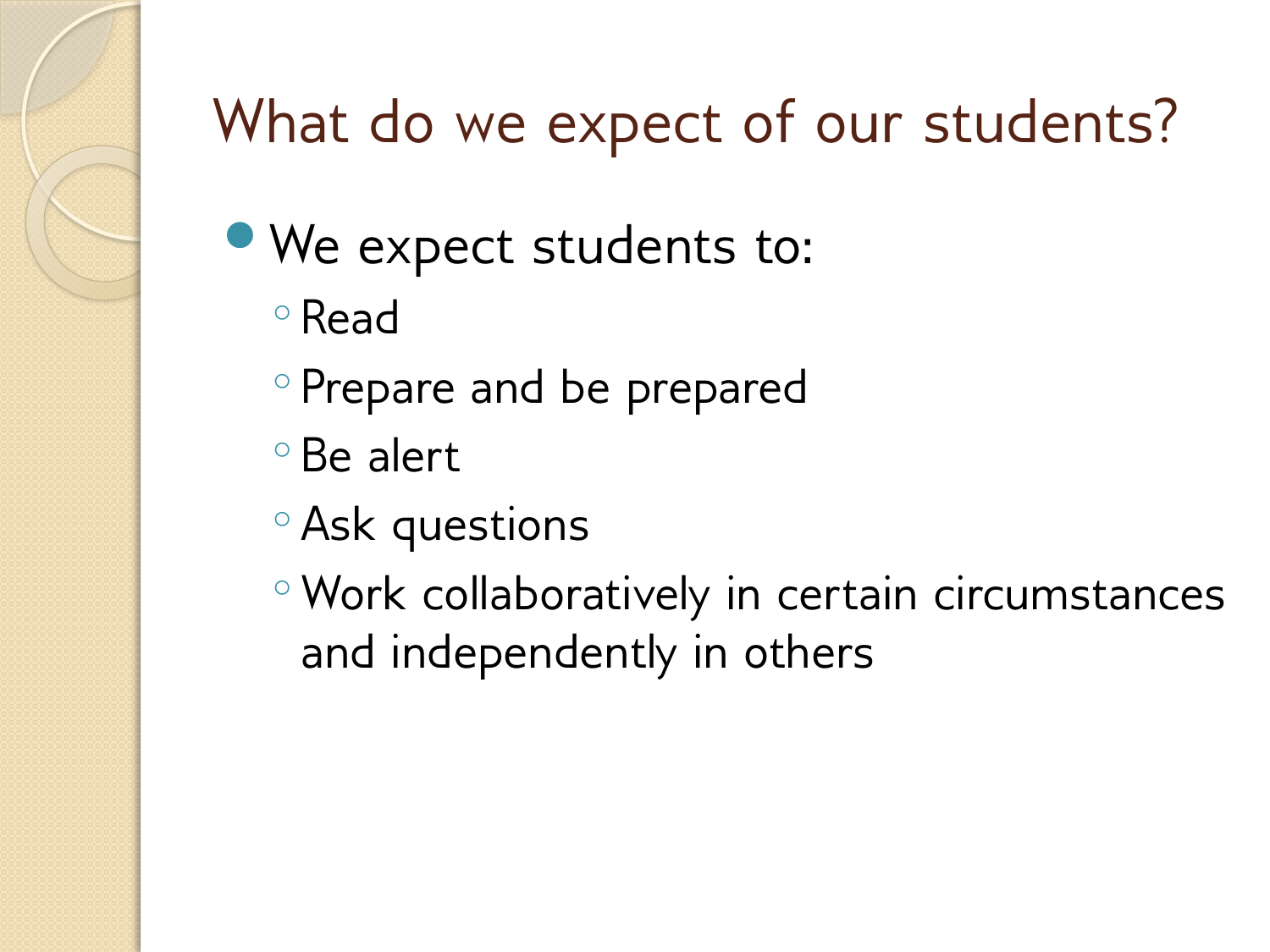

# What do we expect of our students?
We expect students to:
Read
Prepare and be prepared
Be alert
Ask questions
Work collaboratively in certain circumstances and independently in others